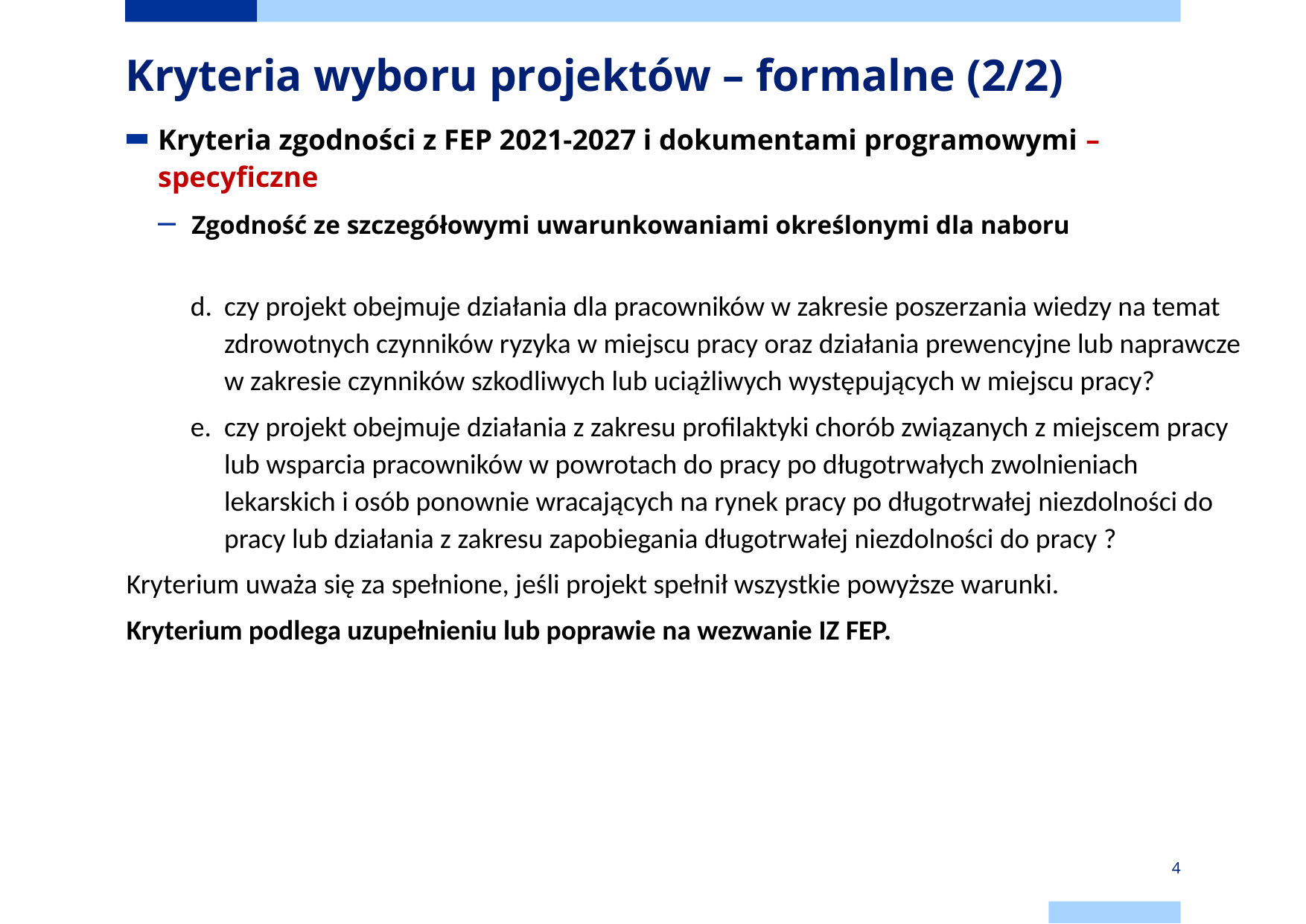

# Kryteria wyboru projektów – formalne (2/2)
Kryteria zgodności z FEP 2021-2027 i dokumentami programowymi – specyficzne
Zgodność ze szczegółowymi uwarunkowaniami określonymi dla naboru
czy projekt obejmuje działania dla pracowników w zakresie poszerzania wiedzy na temat zdrowotnych czynników ryzyka w miejscu pracy oraz działania prewencyjne lub naprawcze w zakresie czynników szkodliwych lub uciążliwych występujących w miejscu pracy?
czy projekt obejmuje działania z zakresu profilaktyki chorób związanych z miejscem pracy  lub wsparcia pracowników w powrotach do pracy po długotrwałych zwolnieniach lekarskich i osób ponownie wracających na rynek pracy po długotrwałej niezdolności do pracy lub działania z zakresu zapobiegania długotrwałej niezdolności do pracy ?
Kryterium uważa się za spełnione, jeśli projekt spełnił wszystkie powyższe warunki.
Kryterium podlega uzupełnieniu lub poprawie na wezwanie IZ FEP.
4